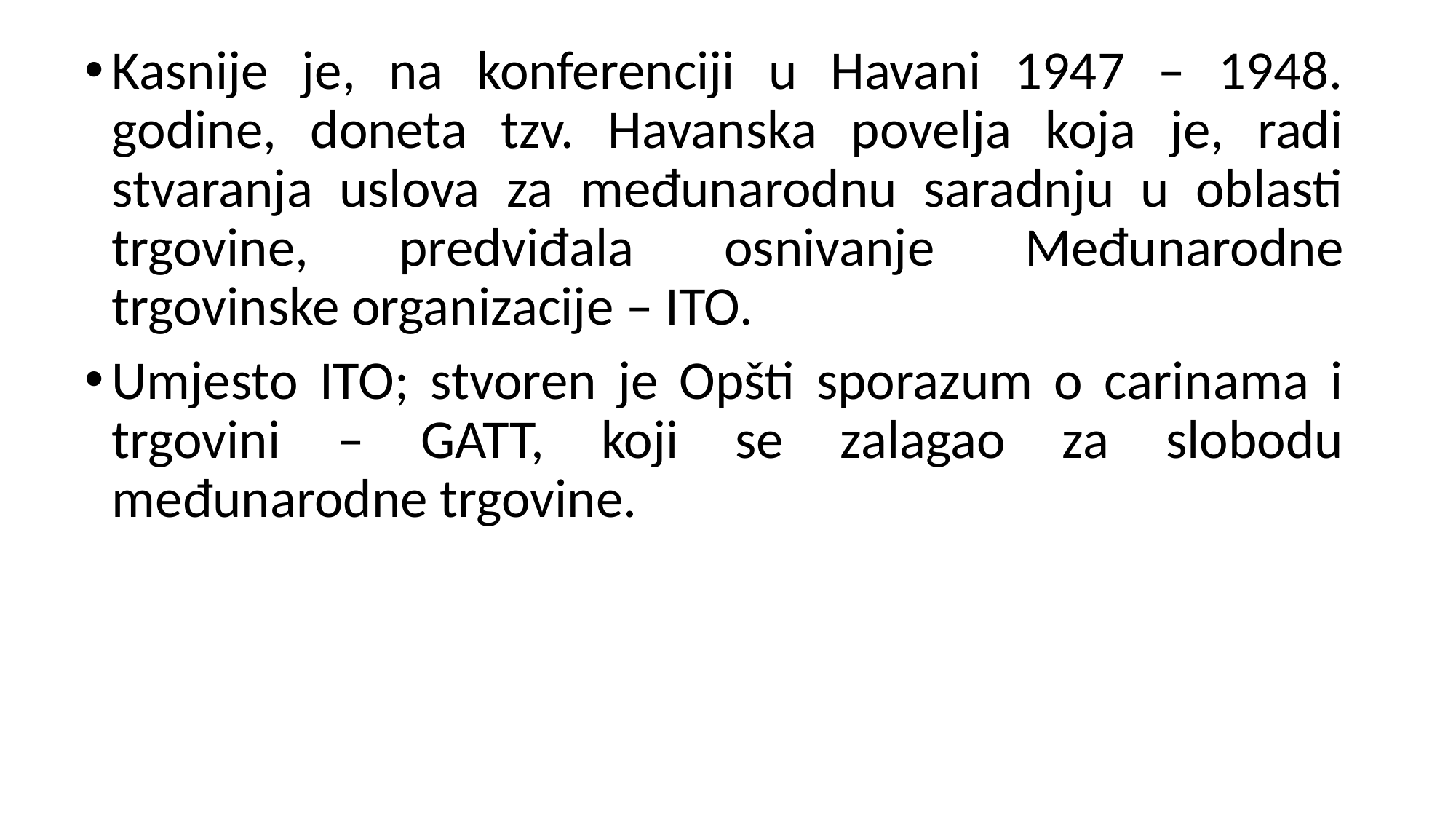

Kasnije je, na konferenciji u Havani 1947 – 1948. godine, doneta tzv. Havanska povelja koja je, radi stvaranja uslova za međunarodnu saradnju u oblasti trgovine, predviđala osnivanje Međunarodne trgovinske organizacije – ITO.
Umjesto ITO; stvoren je Opšti sporazum o carinama i trgovini – GATT, koji se zalagao za slobodu međunarodne trgovine.